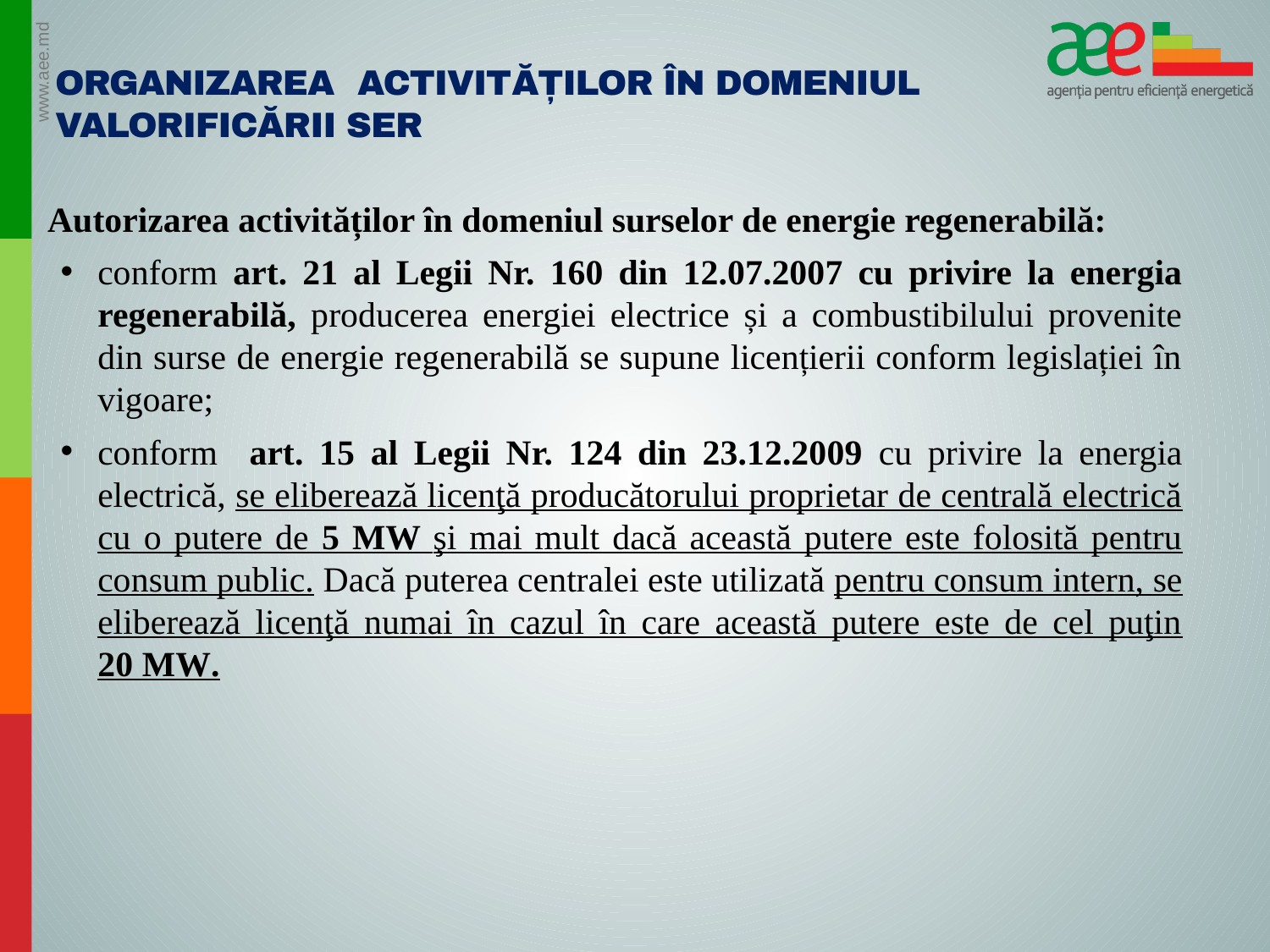

# orgANIZAREA  ACTIVITĂȚIlor ÎN DOMENIUL VALORIFICĂRII SER
Autorizarea activităților în domeniul surselor de energie regenerabilă:
conform art. 21 al Legii Nr. 160 din 12.07.2007 cu privire la energia regenerabilă, producerea energiei electrice și a combustibilului provenite din surse de energie regenerabilă se supune licențierii conform legislației în vigoare;
conform  art. 15 al Legii Nr. 124 din 23.12.2009 cu privire la energia electrică, se eliberează licenţă producătorului proprietar de centrală electrică cu o putere de 5 MW şi mai mult dacă această putere este folosită pentru consum public. Dacă puterea centralei este utilizată pentru consum intern, se eliberează licenţă numai în cazul în care această putere este de cel puţin
20 MW.